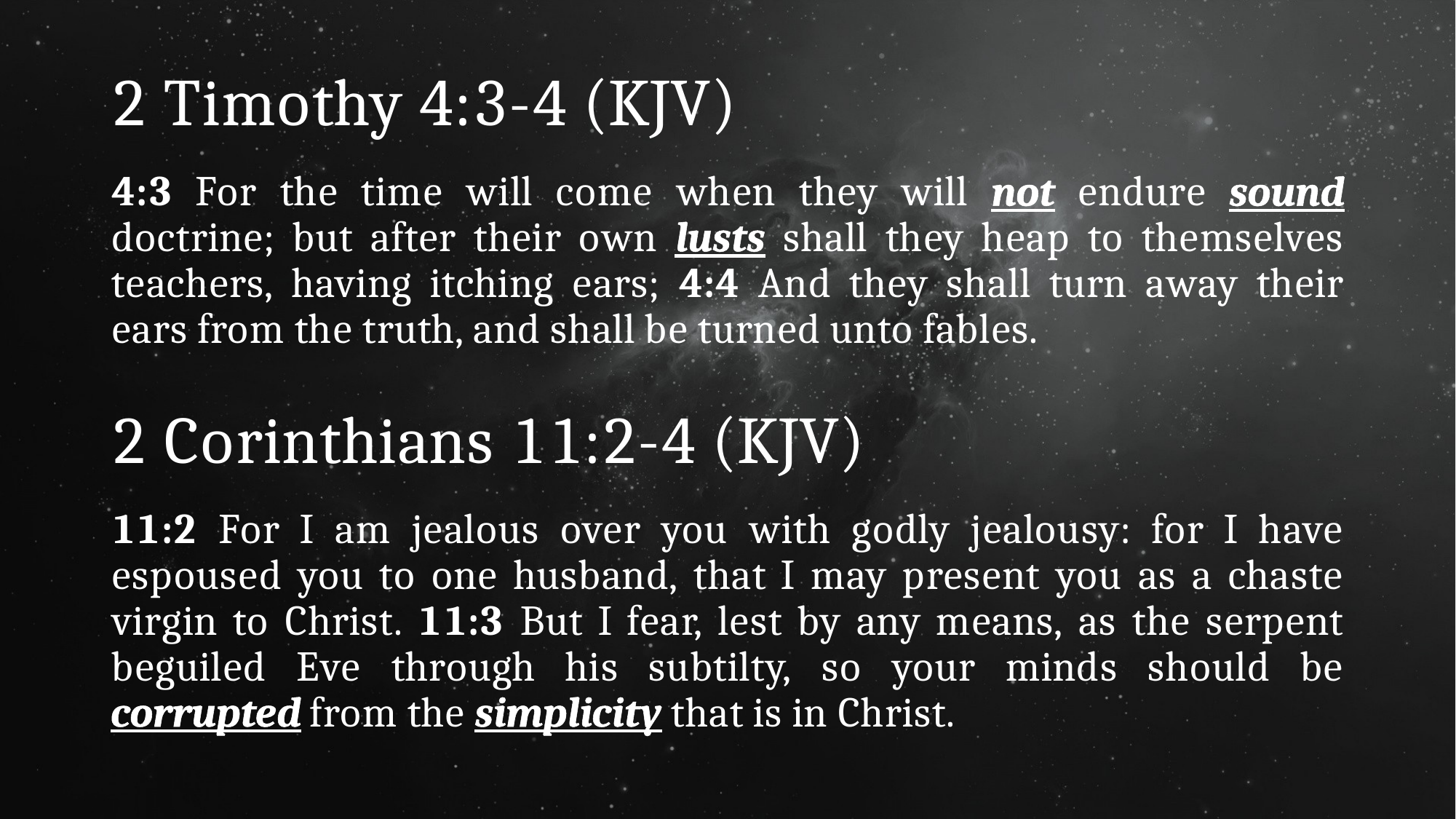

# 2 Timothy 4:3-4 (KJV)
4:3 For the time will come when they will not endure sound doctrine; but after their own lusts shall they heap to themselves teachers, having itching ears; 4:4 And they shall turn away their ears from the truth, and shall be turned unto fables.
2 Corinthians 11:2-4 (KJV)
11:2 For I am jealous over you with godly jealousy: for I have espoused you to one husband, that I may present you as a chaste virgin to Christ. 11:3 But I fear, lest by any means, as the serpent beguiled Eve through his subtilty, so your minds should be corrupted from the simplicity that is in Christ.